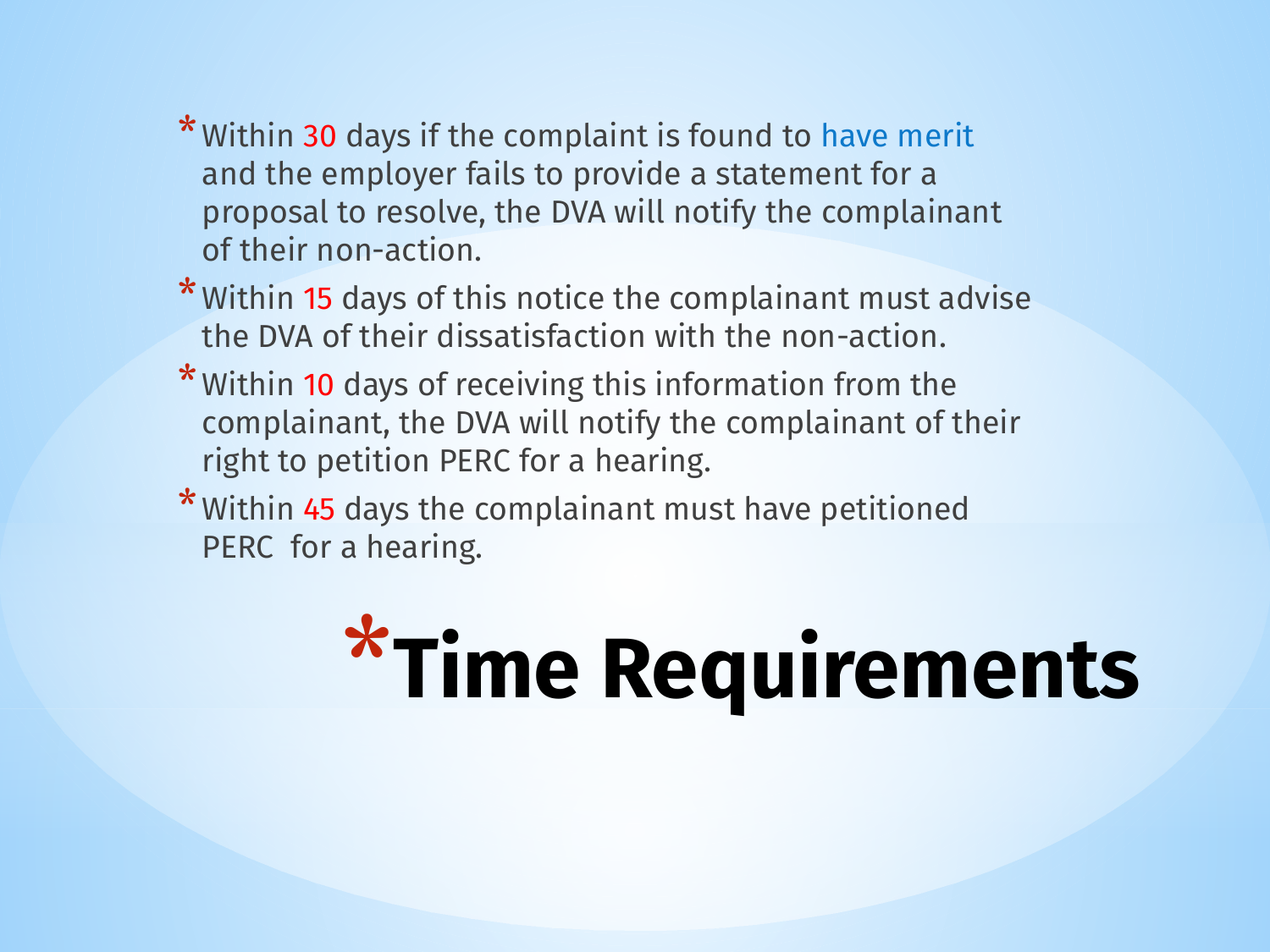

Within 30 days if the complaint is found to have merit and the employer fails to provide a statement for a proposal to resolve, the DVA will notify the complainant of their non-action.
Within 15 days of this notice the complainant must advise the DVA of their dissatisfaction with the non-action.
Within 10 days of receiving this information from the complainant, the DVA will notify the complainant of their right to petition PERC for a hearing.
Within 45 days the complainant must have petitioned PERC  for a hearing.

# Time Requirements